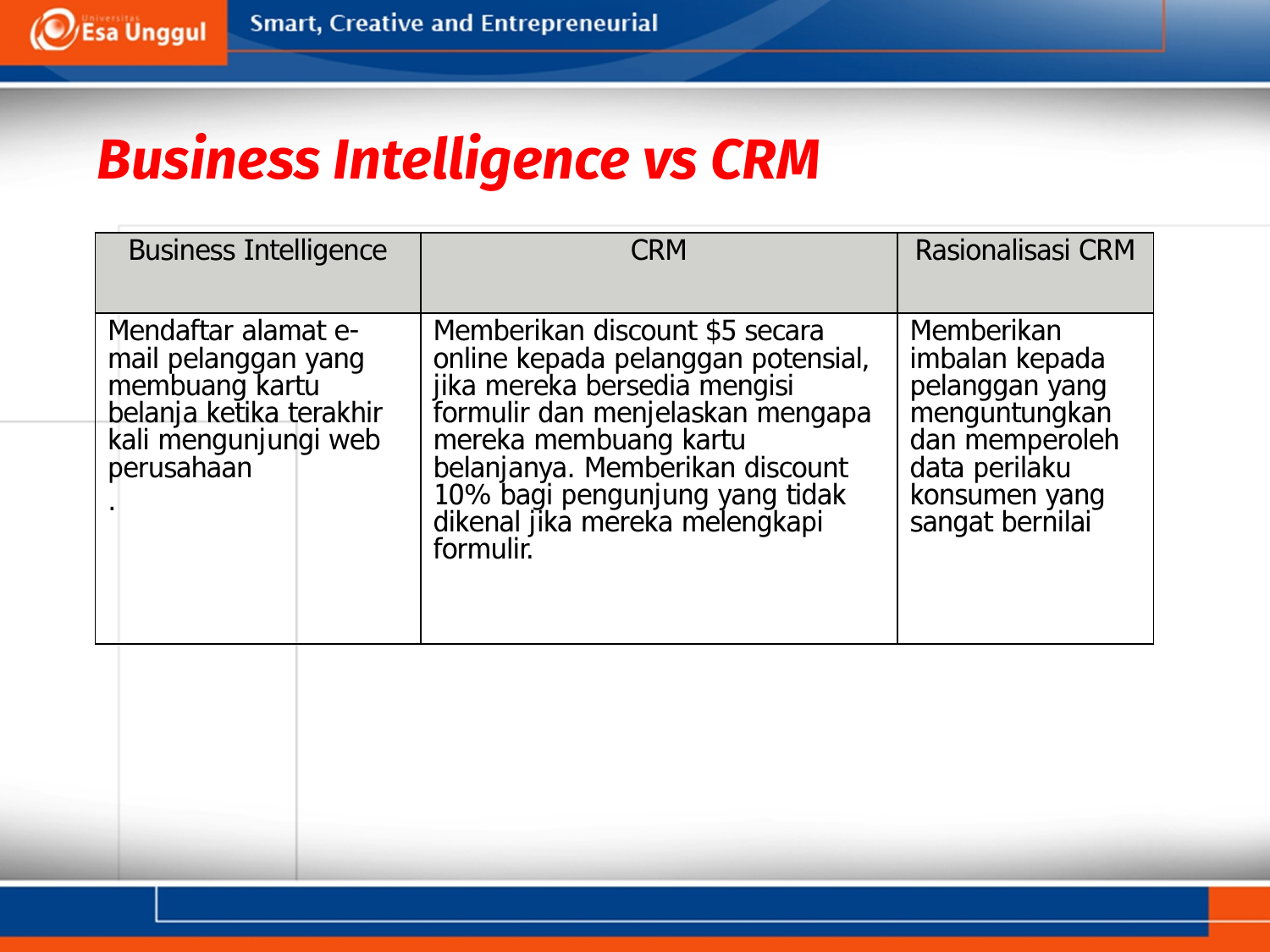

Business Intelligence vs CRM
| Business Intelligence | CRM | Rasionalisasi CRM |
| --- | --- | --- |
| Mendaftar alamat e-mail pelanggan yang membuang kartu belanja ketika terakhir kali mengunjungi web perusahaan . | Memberikan discount $5 secara online kepada pelanggan potensial, jika mereka bersedia mengisi formulir dan menjelaskan mengapa mereka membuang kartu belanjanya. Memberikan discount 10% bagi pengunjung yang tidak dikenal jika mereka melengkapi formulir. | Memberikan imbalan kepada pelanggan yang menguntungkan dan memperoleh data perilaku konsumen yang sangat bernilai |